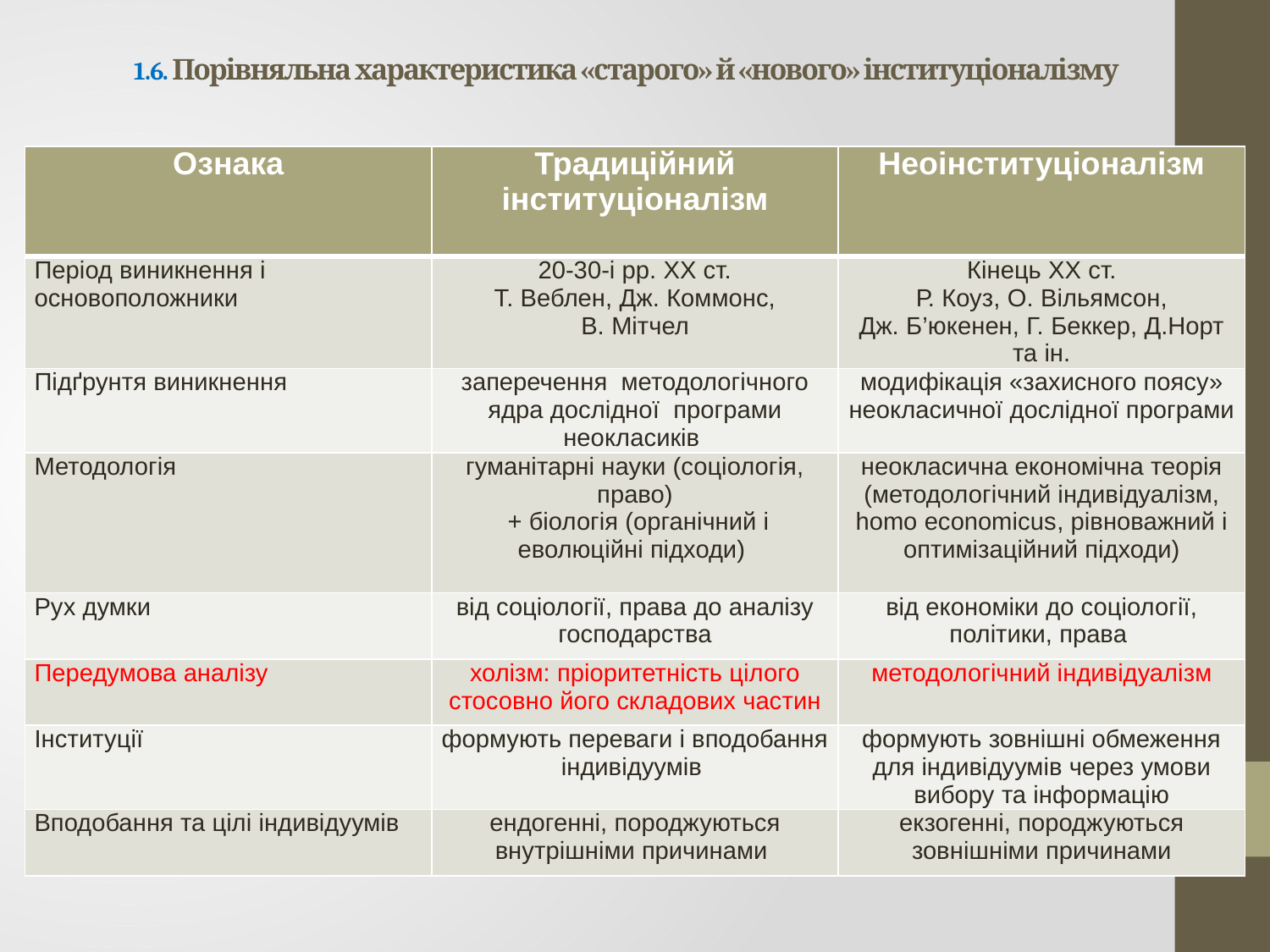

# 1.6. Порівняльна характеристика «старого» й «нового» інституціоналізму
| Ознака | Традиційний інституціоналізм | Неоінституціоналізм |
| --- | --- | --- |
| Період виникнення і основоположники | 20-30-і рр. ХХ ст. Т. Веблен, Дж. Коммонс, В. Мітчел | Кінець ХХ ст. Р. Коуз, О. Вільямсон, Дж. Б’юкенен, Г. Беккер, Д.Норт та ін. |
| Підґрунтя виникнення | заперечення методологічного ядра дослідної програми неокласиків | модифікація «захисного поясу» неокласичної дослідної програми |
| Методологія | гуманітарні науки (соціологія, право) + біологія (органічний і еволюційні підходи) | неокласична економічна теорія (методологічний індивідуалізм, homo economicus, рівноважний і оптимізаційний підходи) |
| Рух думки | від соціології, права до аналізу господарства | від економіки до соціології, політики, права |
| Передумова аналізу | холізм: пріоритетність цілого стосовно його складових частин | методологічний індивідуалізм |
| Інституції | формують переваги і вподобання індивідуумів | формують зовнішні обмеження для індивідуумів через умови вибору та інформацію |
| Вподобання та цілі індивідуумів | ендогенні, породжуються внутрішніми причинами | екзогенні, породжуються зовнішніми причинами |